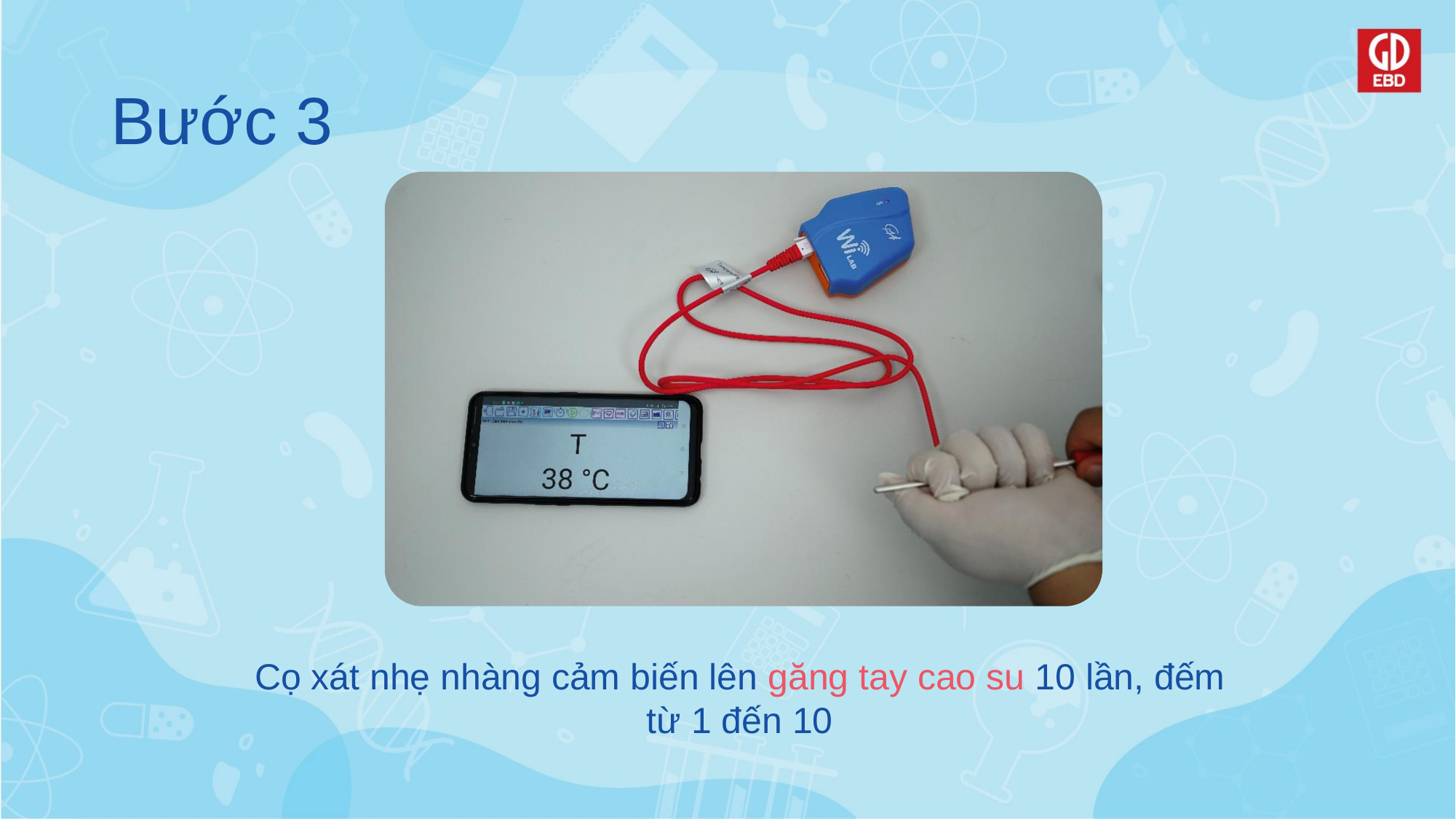

# Bước 3

Cọ xát nhẹ nhàng cảm biến lên găng tay cao su 10 lần, đếm từ 1 đến 10